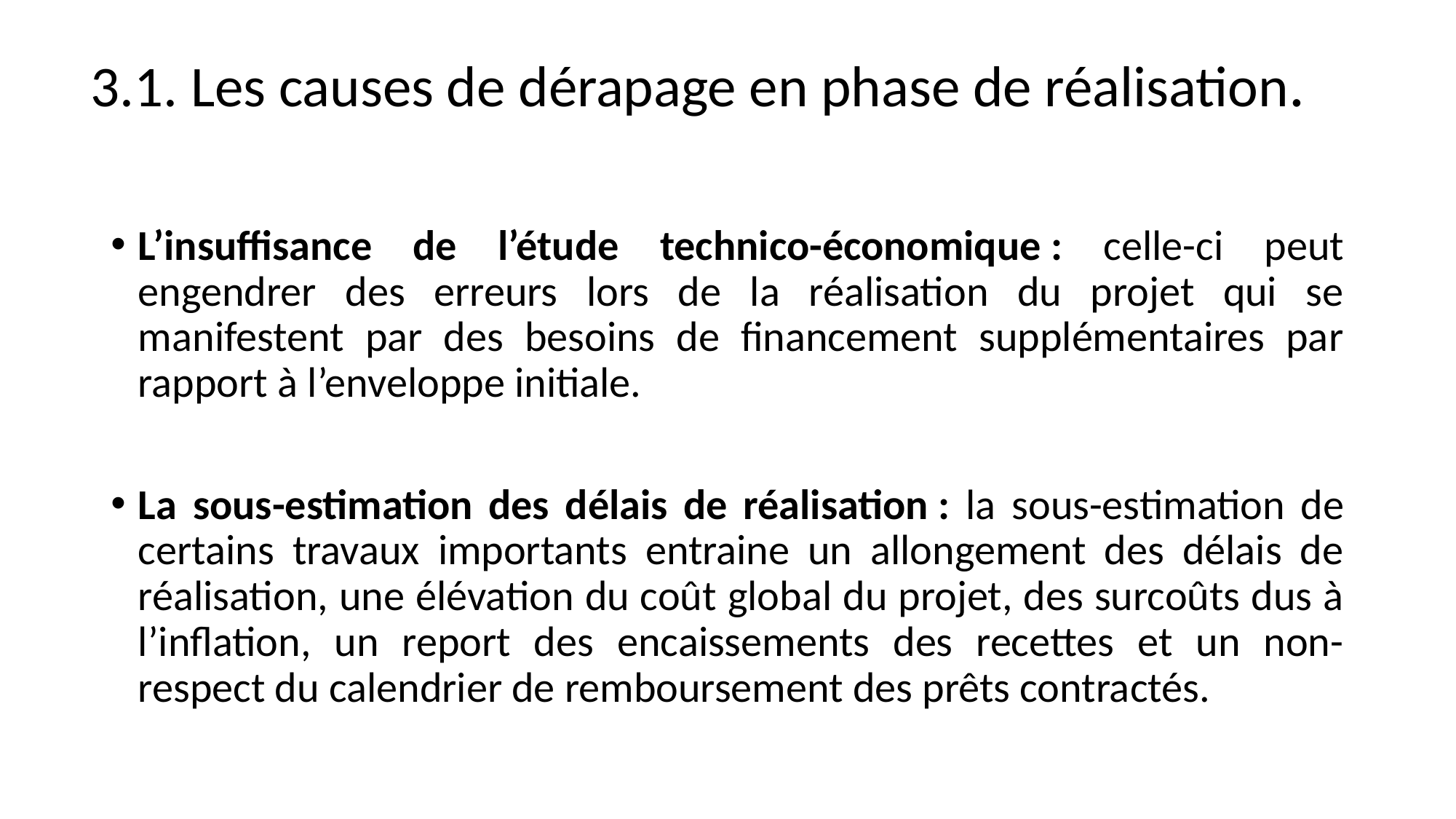

# 3.1. Les causes de dérapage en phase de réalisation.
L’insuffisance de l’étude technico-économique : celle-ci peut engendrer des erreurs lors de la réalisation du projet qui se manifestent par des besoins de financement supplémentaires par rapport à l’enveloppe initiale.

La sous-estimation des délais de réalisation : la sous-estimation de certains travaux importants entraine un allongement des délais de réalisation, une élévation du coût global du projet, des surcoûts dus à l’inflation, un report des encaissements des recettes et un non-respect du calendrier de remboursement des prêts contractés.